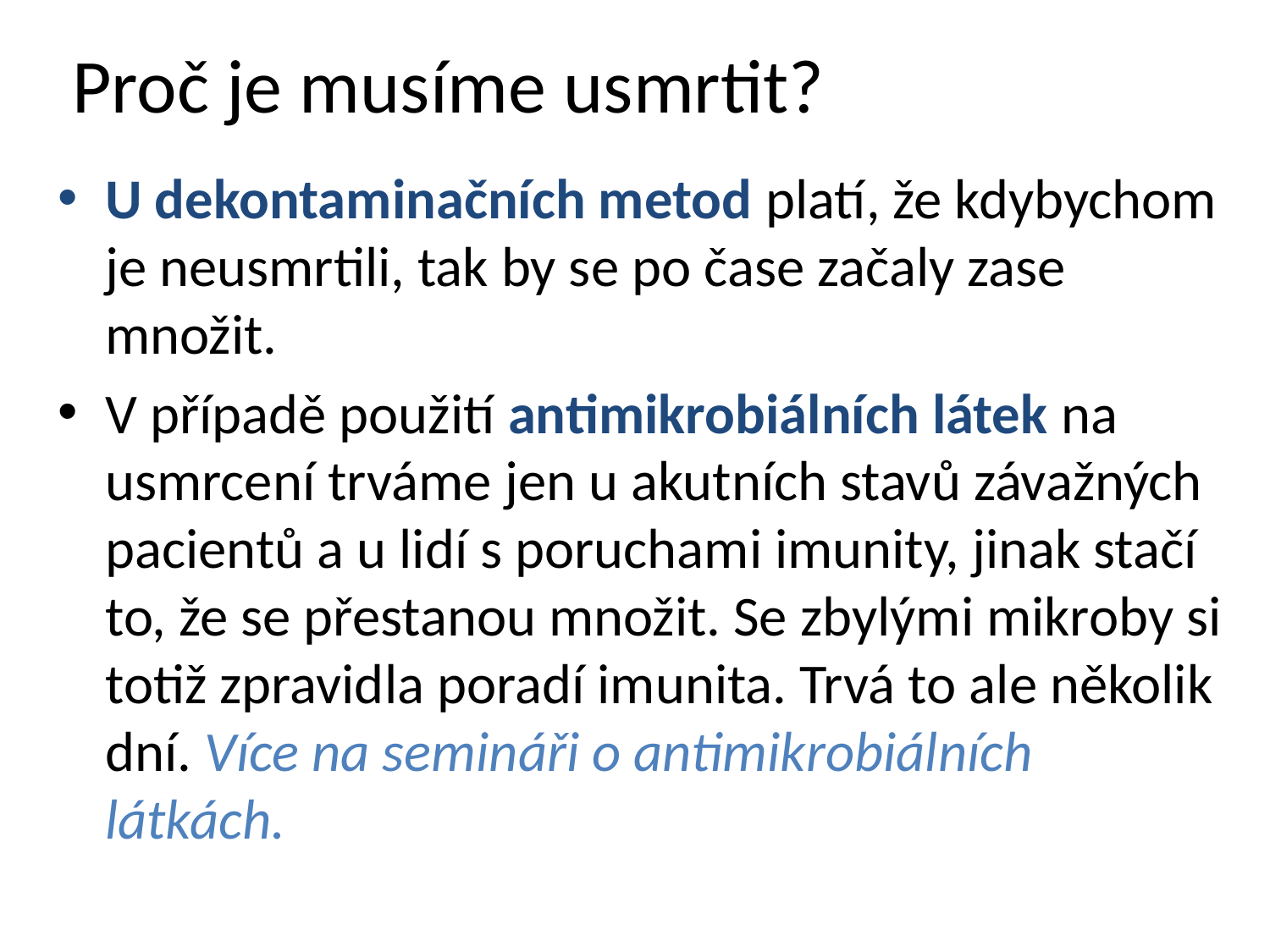

# Proč je musíme usmrtit?
U dekontaminačních metod platí, že kdybychom je neusmrtili, tak by se po čase začaly zase množit.
V případě použití antimikrobiálních látek na usmrcení trváme jen u akutních stavů závažných pacientů a u lidí s poruchami imunity, jinak stačí to, že se přestanou množit. Se zbylými mikroby si totiž zpravidla poradí imunita. Trvá to ale několik dní. Více na semináři o antimikrobiálních látkách.